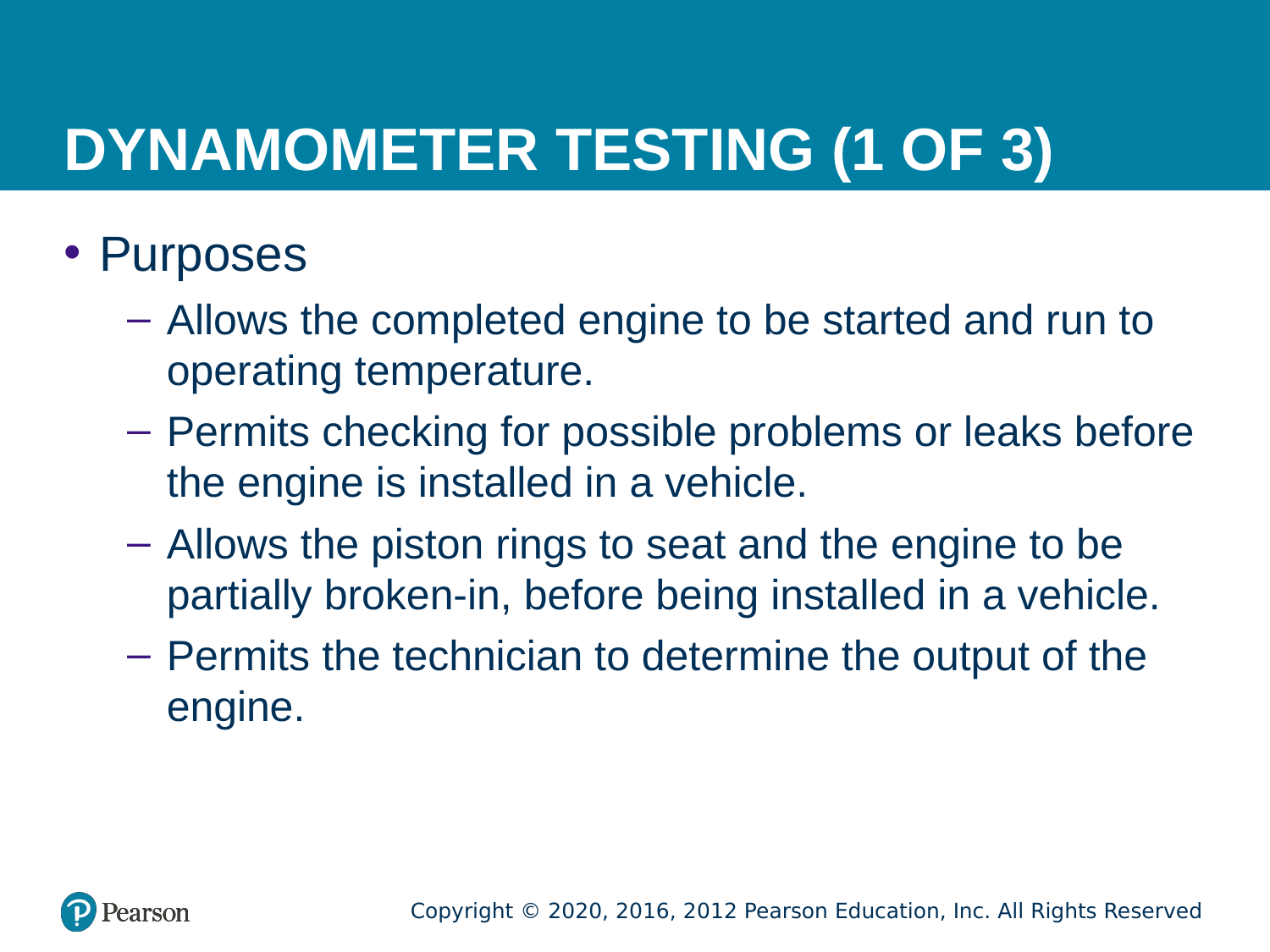

# DYNAMOMETER TESTING (1 OF 3)
Purposes
Allows the completed engine to be started and run to operating temperature.
Permits checking for possible problems or leaks before the engine is installed in a vehicle.
Allows the piston rings to seat and the engine to be partially broken-in, before being installed in a vehicle.
Permits the technician to determine the output of the engine.